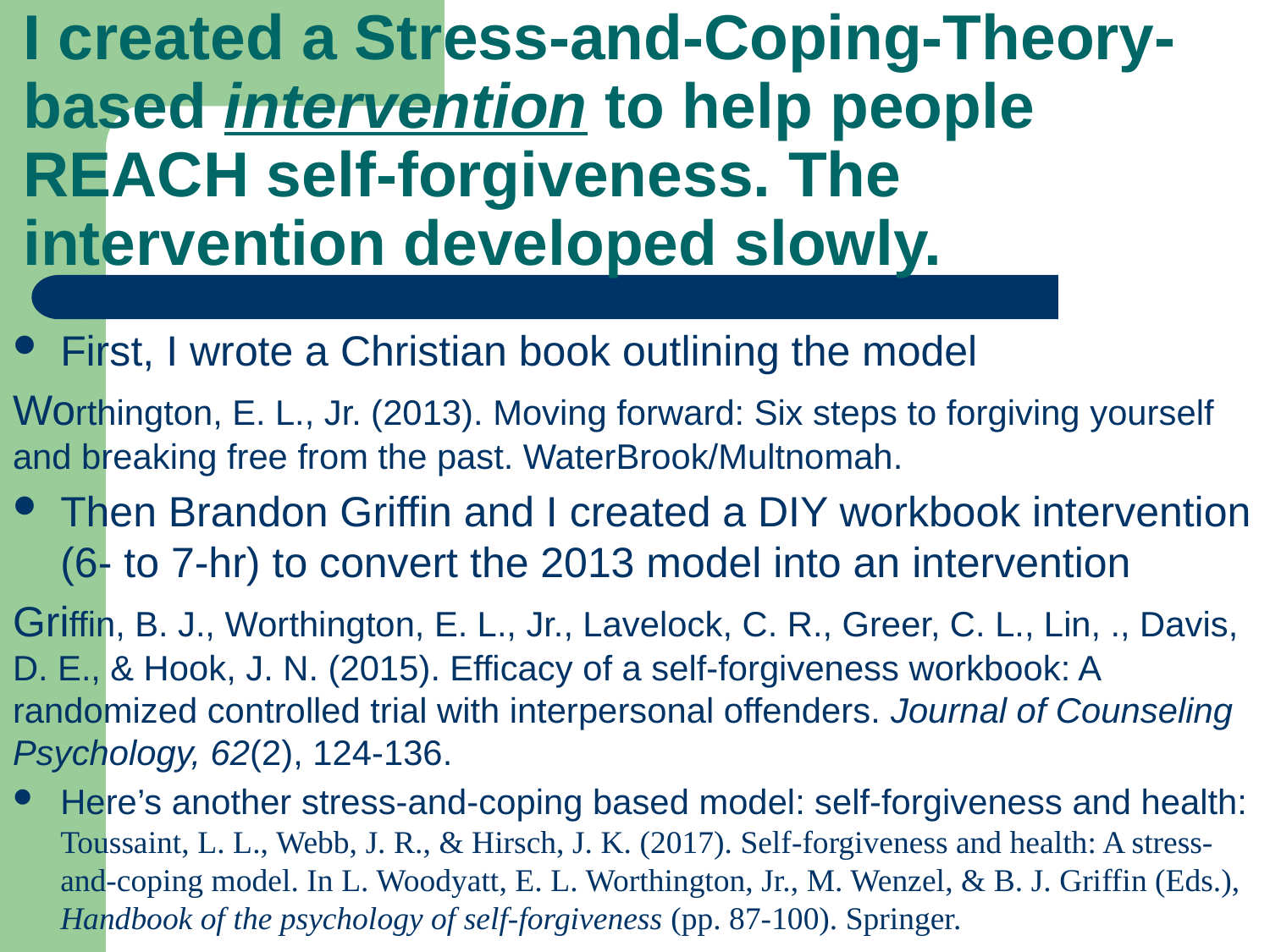

# I created a Stress-and-Coping-Theory-based intervention to help people REACH self-forgiveness. The intervention developed slowly.
First, I wrote a Christian book outlining the model
Worthington, E. L., Jr. (2013). Moving forward: Six steps to forgiving yourself and breaking free from the past. WaterBrook/Multnomah.
Then Brandon Griffin and I created a DIY workbook intervention (6- to 7-hr) to convert the 2013 model into an intervention
Griffin, B. J., Worthington, E. L., Jr., Lavelock, C. R., Greer, C. L., Lin, ., Davis, D. E., & Hook, J. N. (2015). Efficacy of a self-forgiveness workbook: A randomized controlled trial with interpersonal offenders. Journal of Counseling Psychology, 62(2), 124-136.
Here’s another stress-and-coping based model: self-forgiveness and health: Toussaint, L. L., Webb, J. R., & Hirsch, J. K. (2017). Self-forgiveness and health: A stress-and-coping model. In L. Woodyatt, E. L. Worthington, Jr., M. Wenzel, & B. J. Griffin (Eds.), Handbook of the psychology of self-forgiveness (pp. 87-100). Springer.